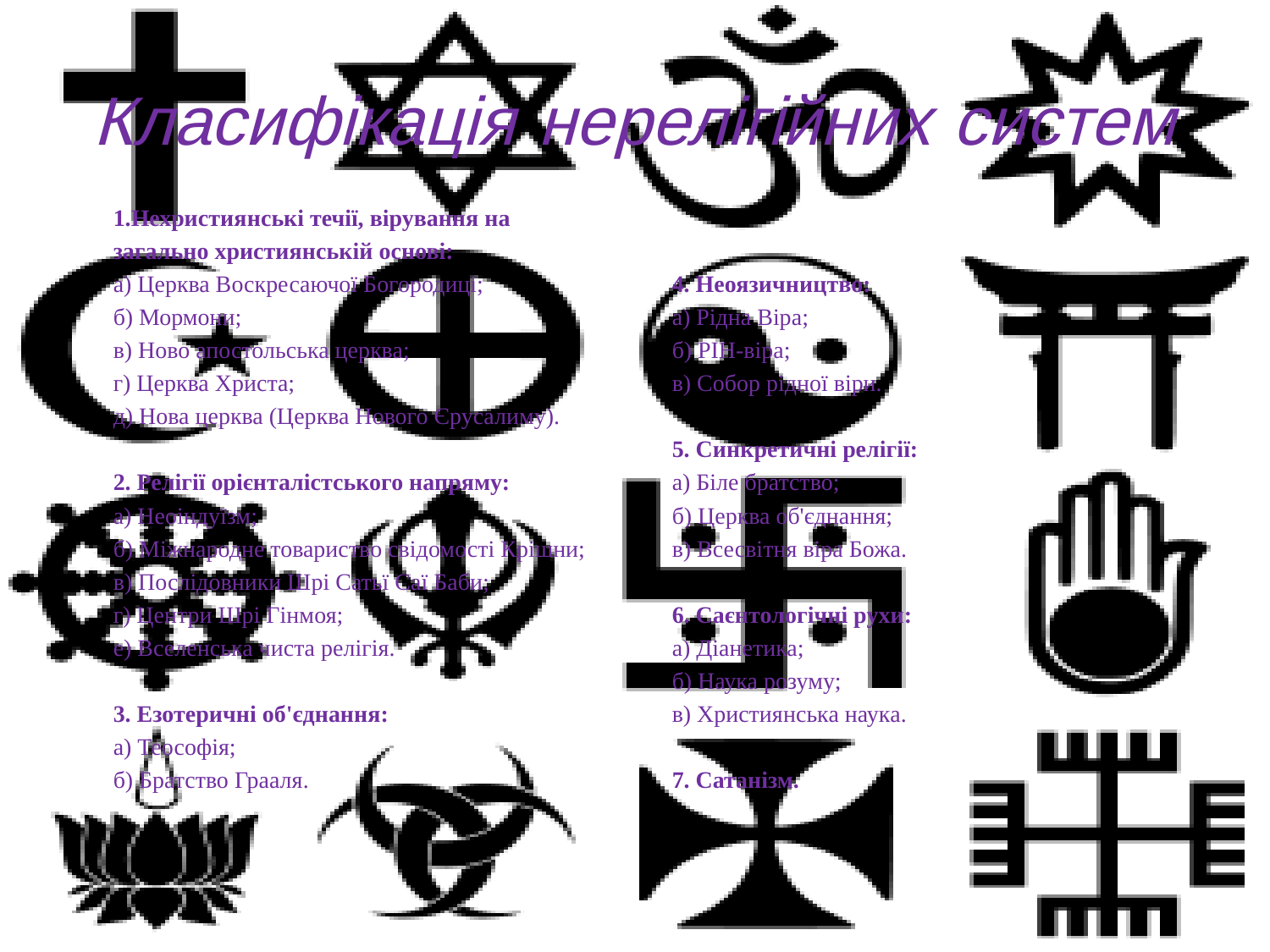

# Класифікація нерелігійних систем
1.Нехристиянські течії, вірування на
загально християнській основі:
а) Церква Воскресаючої Богородиці;
б) Мормони;
в) Ново апостольська церква;
г) Церква Христа;
д) Нова церква (Церква Нового Єрусалиму).

2. Релігії орієнталістського напряму:
а) Неоіндуїзм;
б) Міжнародне товариство свідомості Крішни;
в) Послідовники Шрі Сатьї Саї Баби;
г) Центри Шрі Гінмоя;
е) Вселенська чиста релігія.

3. Езотеричні об'єднання:
а) Теософія;
б) Братство Грааля.

4. Неоязичництво:
а) Рідна Віра;
б) РІН-віра;
в) Собор рідної віри.

5. Синкретичні релігії:
а) Біле братство;
б) Церква об'єднання;
в) Всесвітня віра Божа.

6. Саєнтологічні рухи:
а) Діанетика;
б) Наука розуму;
в) Християнська наука.

7. Сатанізм.